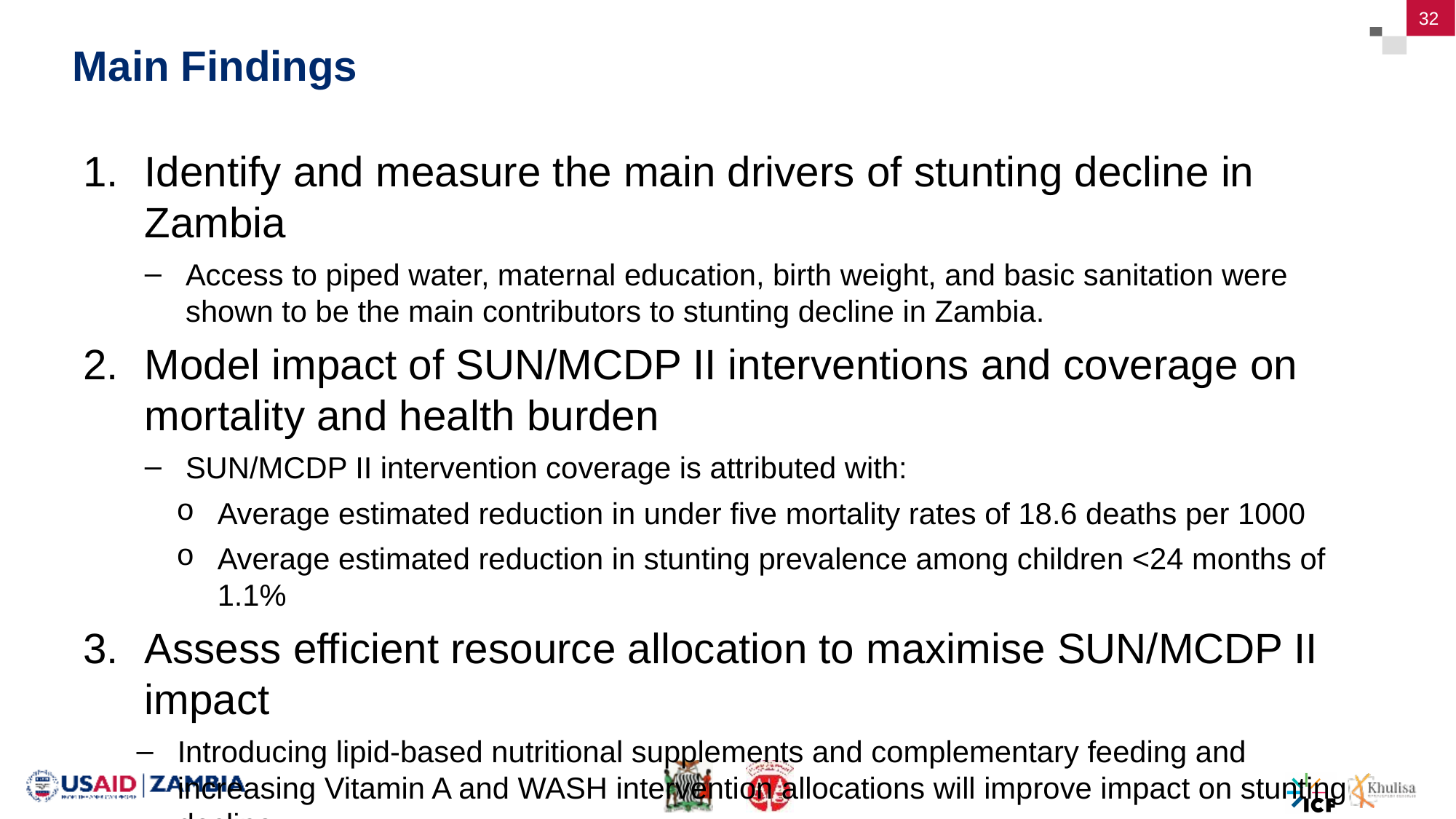

32
# Main Findings
Identify and measure the main drivers of stunting decline in Zambia
Access to piped water, maternal education, birth weight, and basic sanitation were shown to be the main contributors to stunting decline in Zambia.
Model impact of SUN/MCDP II interventions and coverage on mortality and health burden
SUN/MCDP II intervention coverage is attributed with:
Average estimated reduction in under five mortality rates of 18.6 deaths per 1000
Average estimated reduction in stunting prevalence among children <24 months of 1.1%
Assess efficient resource allocation to maximise SUN/MCDP II impact
Introducing lipid-based nutritional supplements and complementary feeding and increasing Vitamin A and WASH intervention allocations will improve impact on stunting decline.